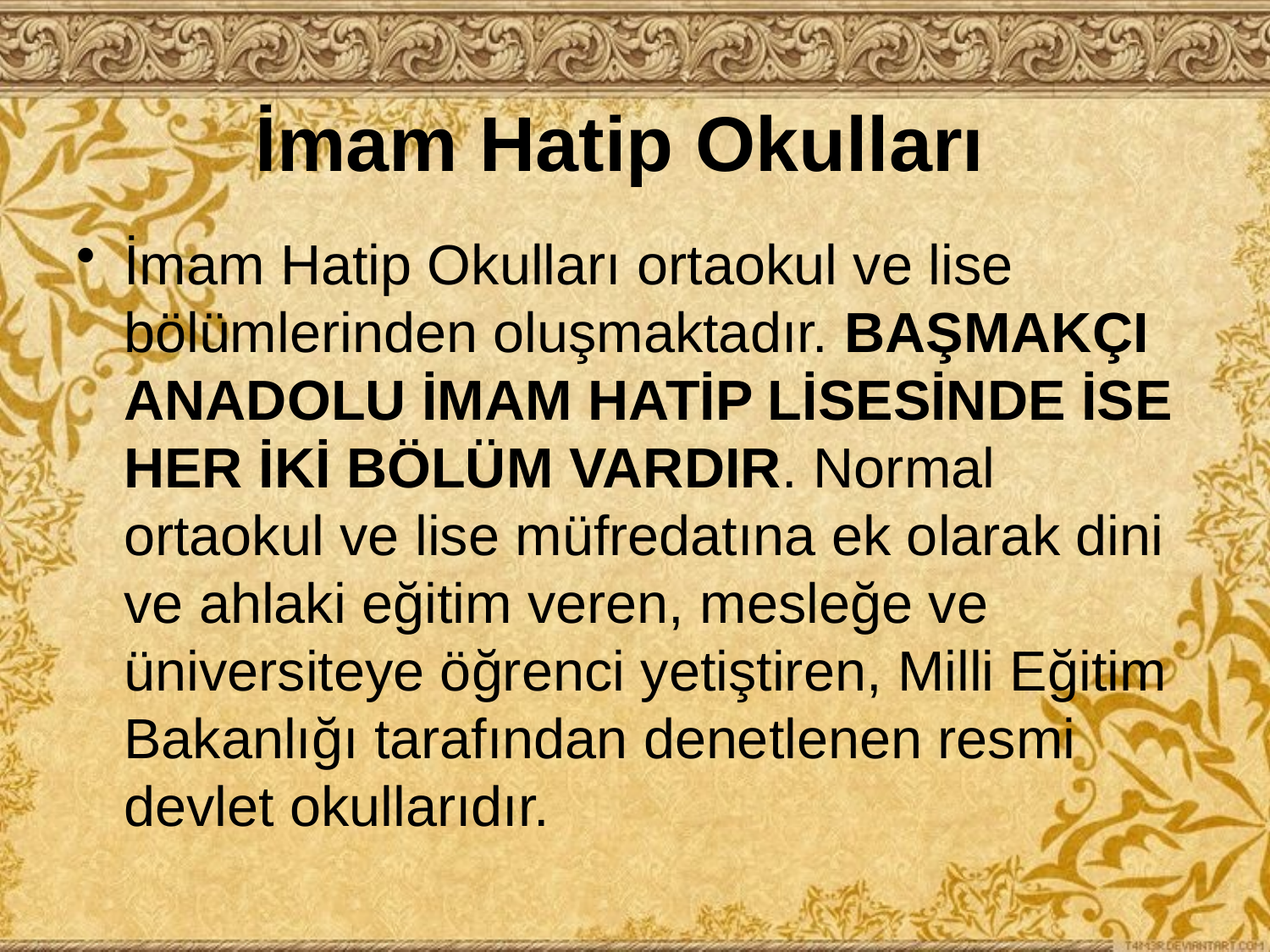

# İmam Hatip Okulları
İmam Hatip Okulları ortaokul ve lise bölümlerinden oluşmaktadır. BAŞMAKÇI ANADOLU İMAM HATİP LİSESİNDE İSE HER İKİ BÖLÜM VARDIR. Normal ortaokul ve lise müfredatına ek olarak dini ve ahlaki eğitim veren, mesleğe ve üniversiteye öğrenci yetiştiren, Milli Eğitim Bakanlığı tarafından denetlenen resmi devlet okullarıdır.